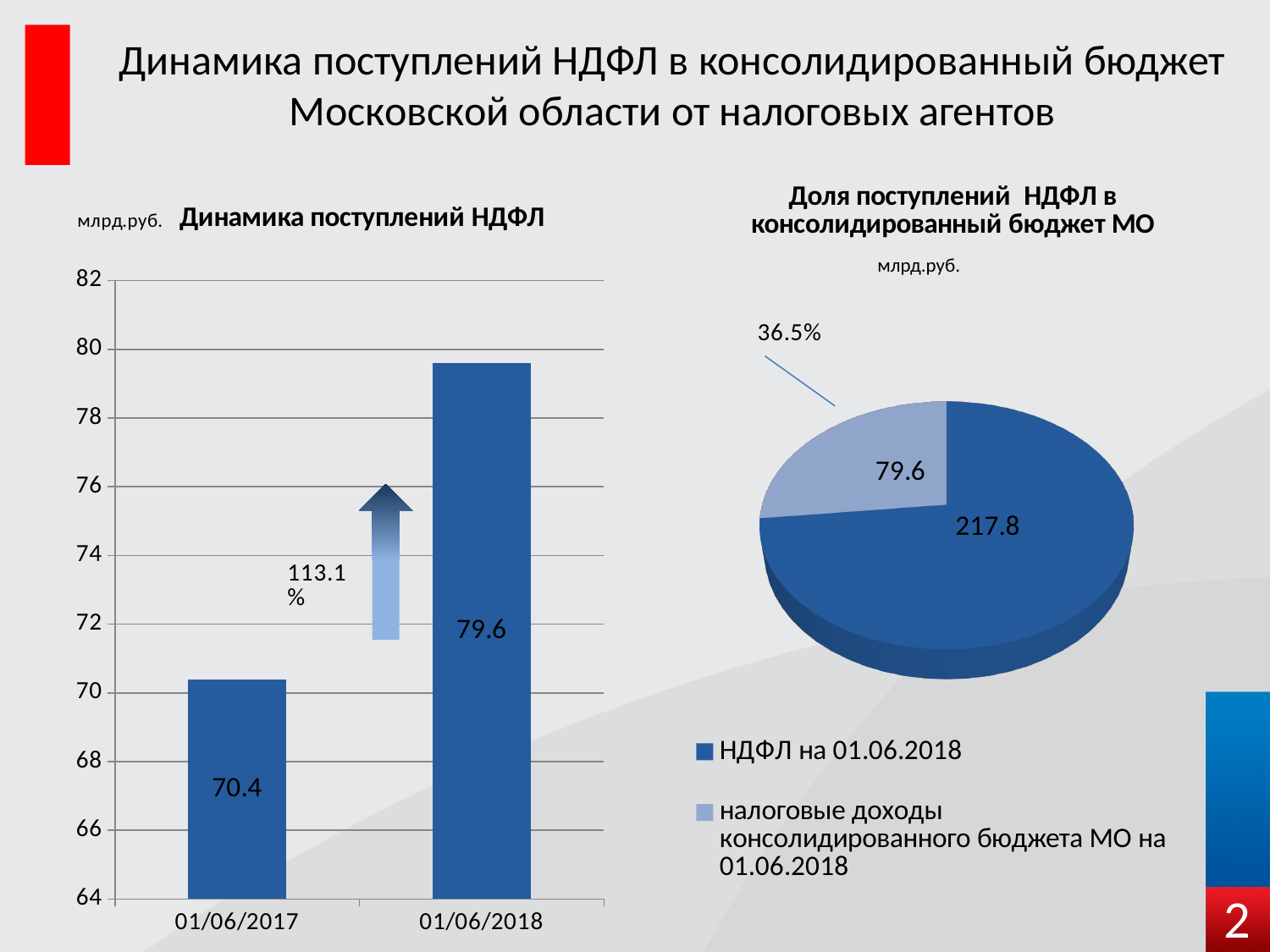

Динамика поступлений НДФЛ в консолидированный бюджет Московской области от налоговых агентов

[unsupported chart]

### Chart: Динамика поступлений НДФЛ

| Category | Динамика поступлений НДФЛ в консолидированный бюджет |
|---|---|
| 42887 | 70.4 |
| 43252 | 79.6 |
млрд.руб.
2